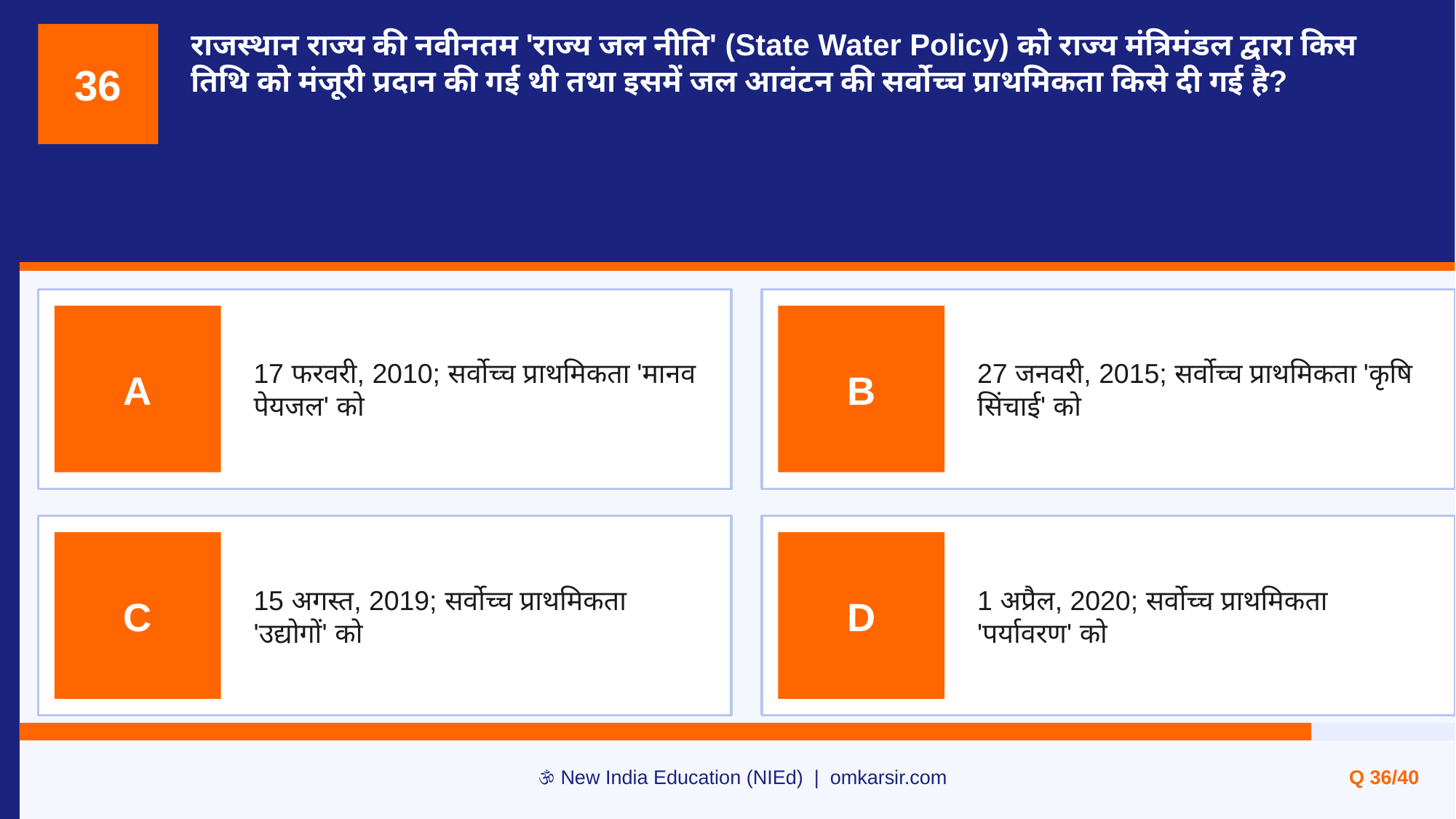

राजस्थान राज्य की नवीनतम 'राज्य जल नीति' (State Water Policy) को राज्य मंत्रिमंडल द्वारा किस तिथि को मंजूरी प्रदान की गई थी तथा इसमें जल आवंटन की सर्वोच्च प्राथमिकता किसे दी गई है?
36

17 फरवरी, 2010; सर्वोच्च प्राथमिकता 'मानव पेयजल' को
27 जनवरी, 2015; सर्वोच्च प्राथमिकता 'कृषि सिंचाई' को
A
B

15 अगस्त, 2019; सर्वोच्च प्राथमिकता 'उद्योगों' को
1 अप्रैल, 2020; सर्वोच्च प्राथमिकता 'पर्यावरण' को
C
D

🕉️ New India Education (NIEd)  |  omkarsir.com
Q 36/40